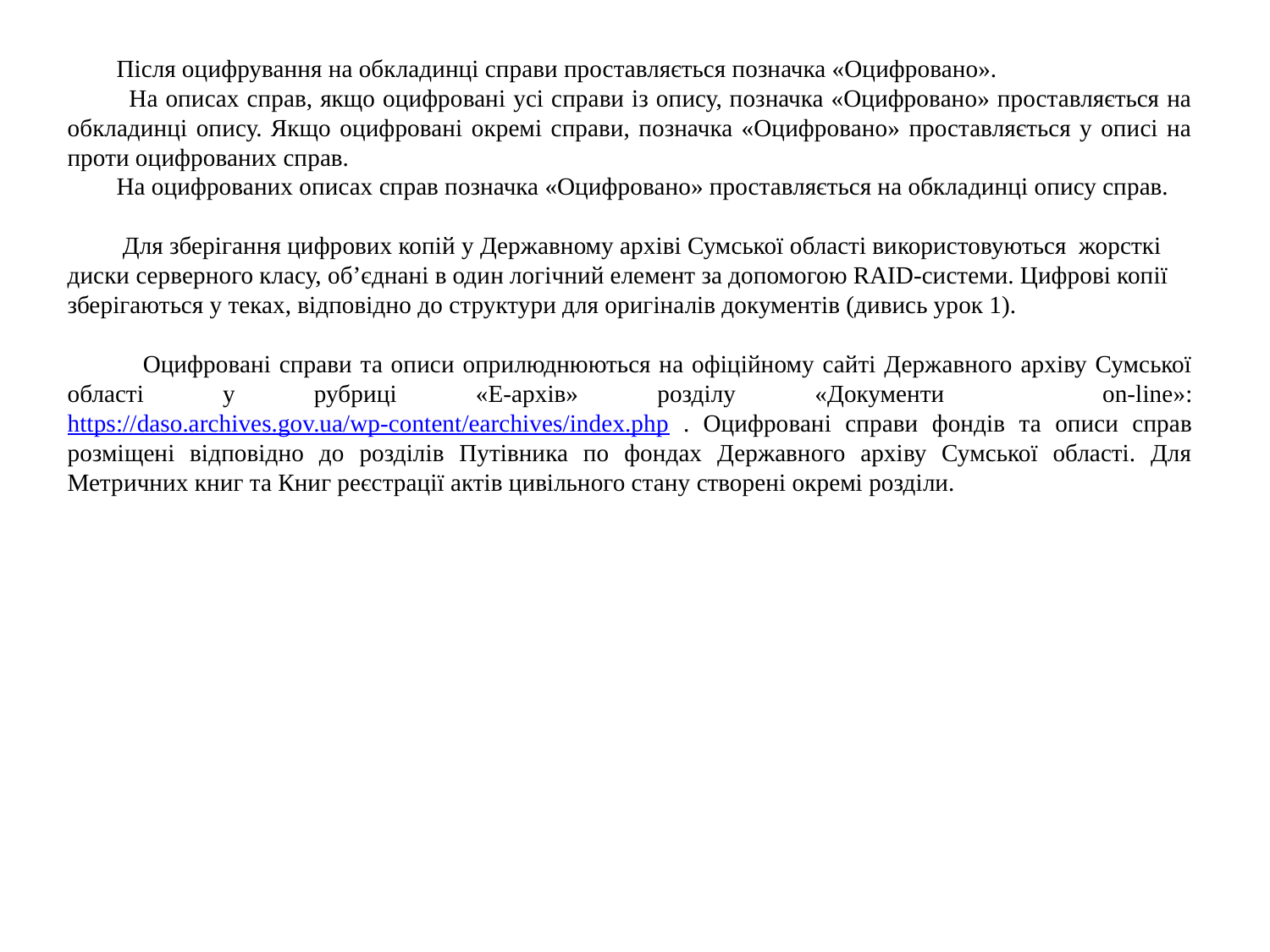

Після оцифрування на обкладинці справи проставляється позначка «Оцифровано».
        На описах справ, якщо оцифровані усі справи із опису, позначка «Оцифровано» проставляється на обкладинці опису. Якщо оцифровані окремі справи, позначка «Оцифровано» проставляється у описі на проти оцифрованих справ.
        На оцифрованих описах справ позначка «Оцифровано» проставляється на обкладинці опису справ.

         Для зберігання цифрових копій у Державному архіві Сумської області використовуються  жорсткі
диски серверного класу, об’єднані в один логічний елемент за допомогою RAID-системи. Цифрові копії зберігаються у теках, відповідно до структури для оригіналів документів (дивись урок 1).

         Оцифровані справи та описи оприлюднюються на офіційному сайті Державного архіву Сумської області у рубриці «Е-архів» розділу «Документи  on-line»: https://daso.archives.gov.ua/wp-content/earchives/index.php . Оцифровані справи фондів та описи справ розміщені відповідно до розділів Путівника по фондах Державного архіву Сумської області. Для Метричних книг та Книг реєстрації актів цивільного стану створені окремі розділи.